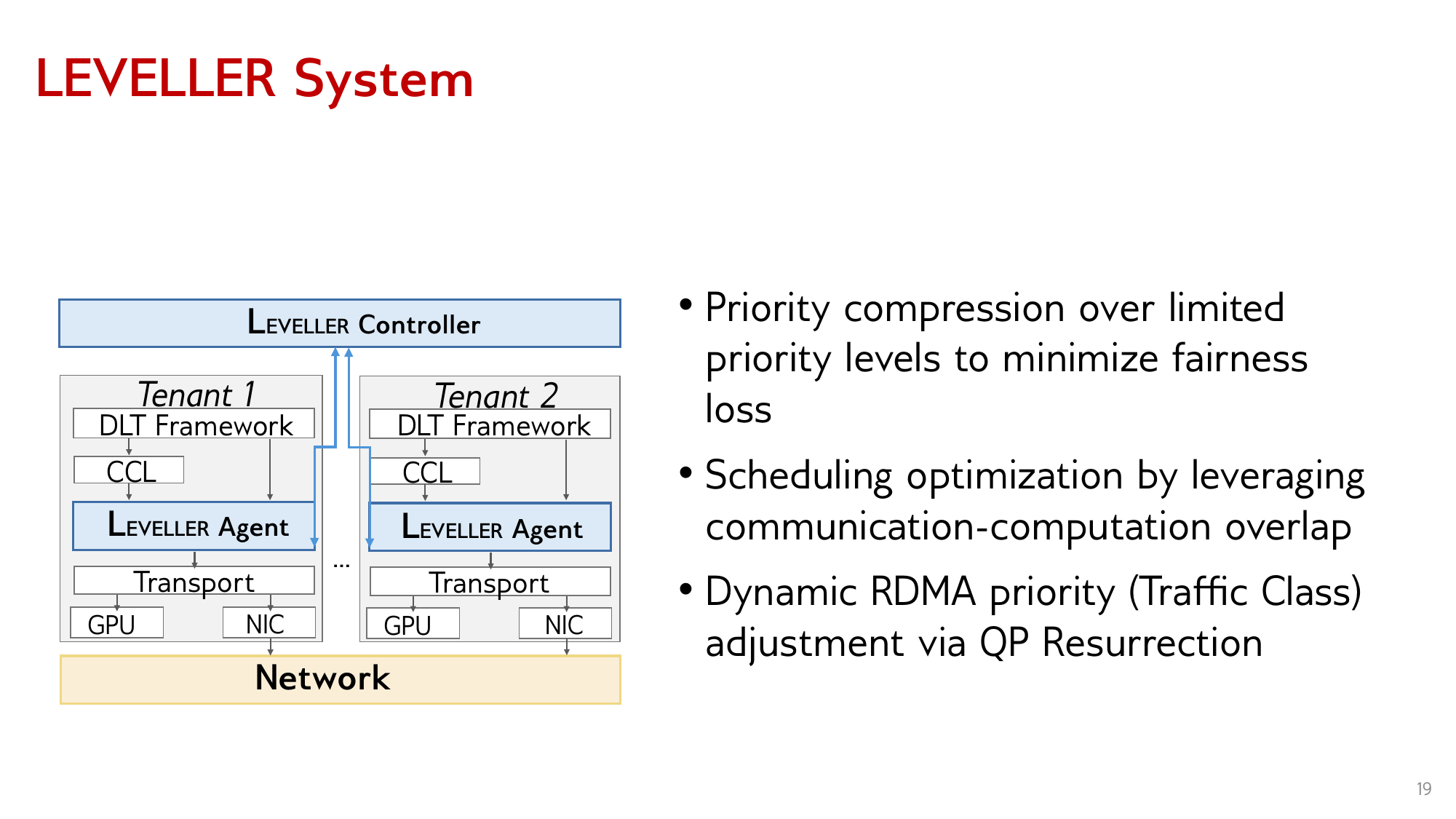

# LEVELLER System
Priority compression over limited priority levels to minimize fairness loss
Scheduling optimization by leveraging communication-computation overlap
Dynamic RDMA priority (Traffic Class) adjustment via QP Resurrection
LEVELLER Controller

Tenant 1
Tenant 2

DLT Framework
DLT Framework

CCL
CCL

LEVELLER Agent
LEVELLER Agent

…
Transport
Transport

NIC
GPU
NIC
GPU

Network

19